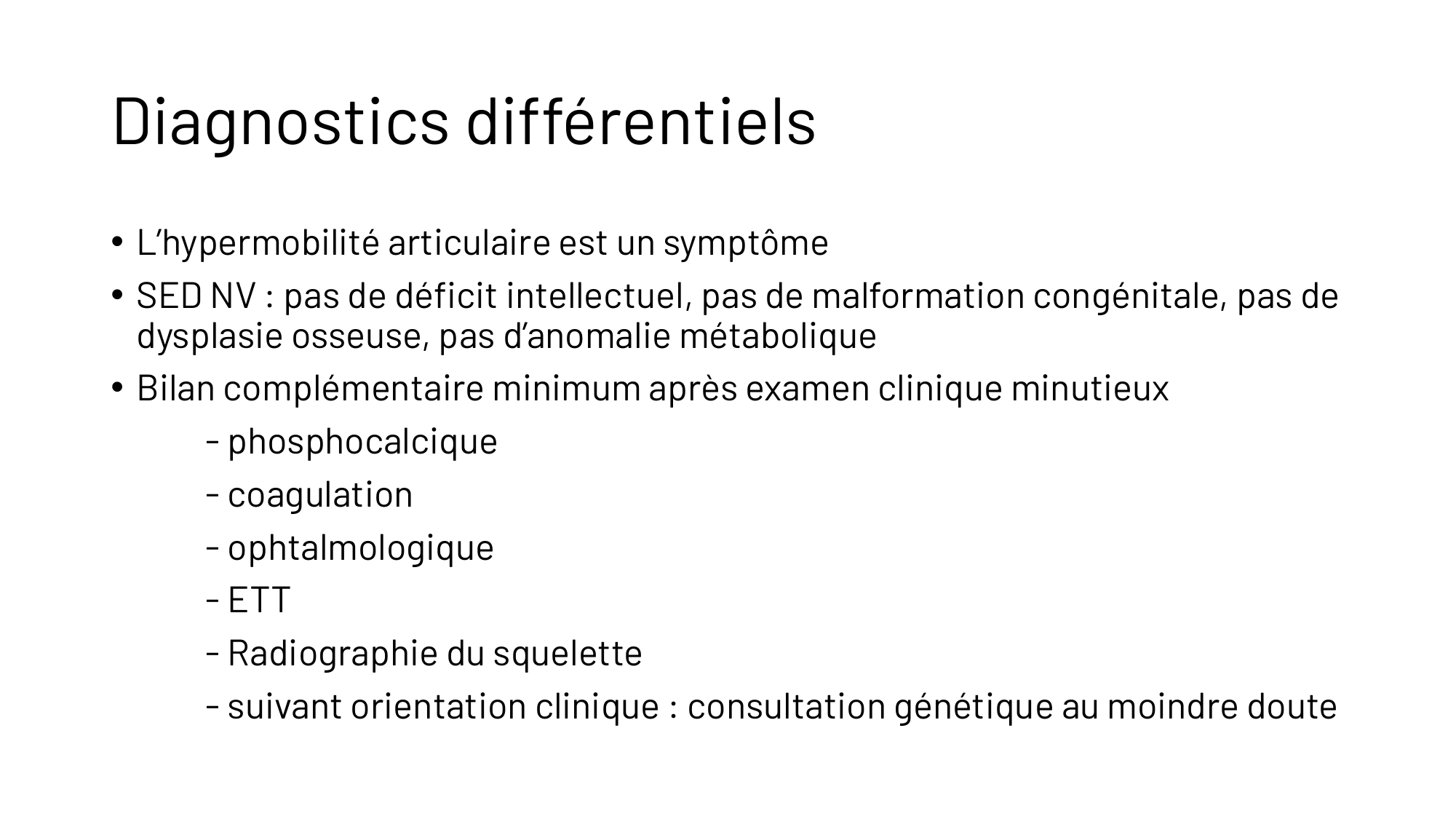

# Diagnostics différentiels
L’hypermobilité articulaire est un symptôme
SED NV : pas de déficit intellectuel, pas de malformation congénitale, pas de dysplasie osseuse, pas d’anomalie métabolique
Bilan complémentaire minimum après examen clinique minutieux
	- phosphocalcique
	- coagulation
	- ophtalmologique
	- ETT
	- Radiographie du squelette
	- suivant orientation clinique : consultation génétique au moindre doute